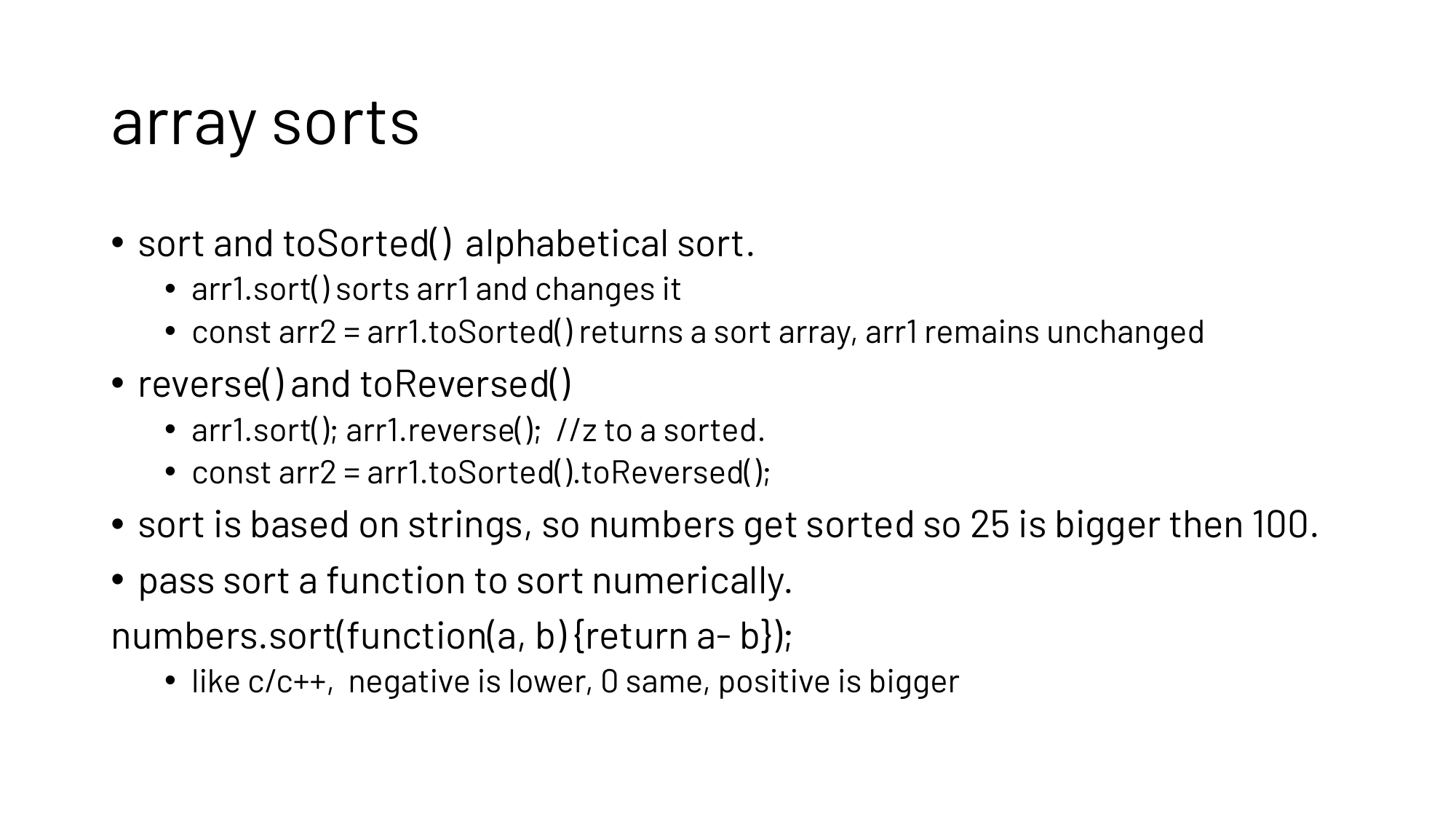

# array sorts
sort and toSorted()  alphabetical sort.
arr1.sort() sorts arr1 and changes it
const arr2 = arr1.toSorted() returns a sort array, arr1 remains unchanged
reverse() and toReversed()
arr1.sort(); arr1.reverse();  //z to a sorted.
const arr2 = arr1.toSorted().toReversed();
sort is based on strings, so numbers get sorted so 25 is bigger then 100.
pass sort a function to sort numerically.
numbers.sort(function(a, b) {return a- b});
like c/c++,  negative is lower, 0 same, positive is bigger